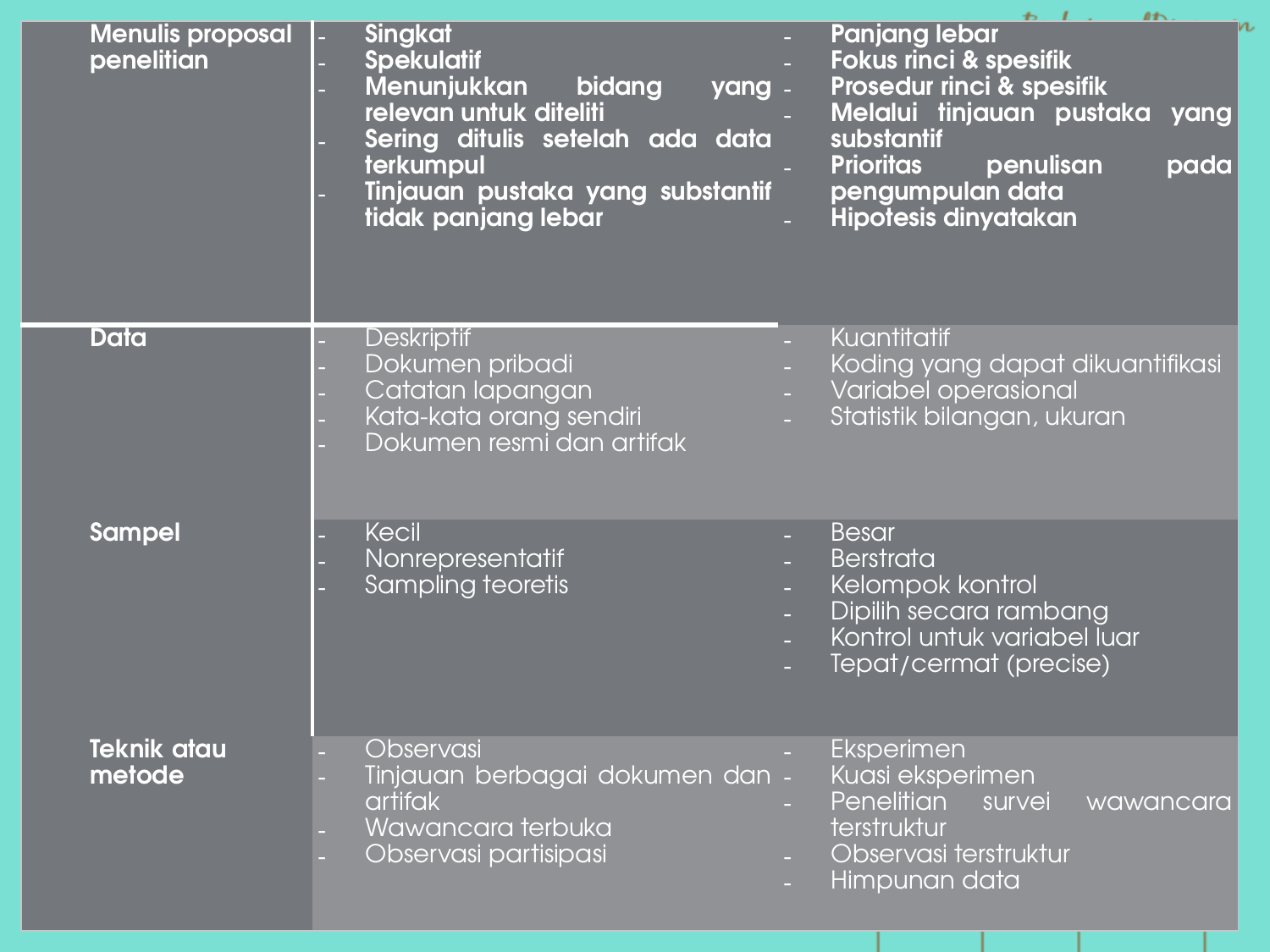

| Menulis proposal penelitian | Singkat Spekulatif Menunjukkan bidang yang relevan untuk diteliti Sering ditulis setelah ada data terkumpul Tinjauan pustaka yang substantif tidak panjang lebar | Panjang lebar Fokus rinci & spesifik Prosedur rinci & spesifik Melalui tinjauan pustaka yang substantif Prioritas penulisan pada pengumpulan data Hipotesis dinyatakan |
| --- | --- | --- |
| Data | Deskriptif Dokumen pribadi Catatan lapangan Kata-kata orang sendiri Dokumen resmi dan artifak | Kuantitatif Koding yang dapat dikuantifikasi Variabel operasional Statistik bilangan, ukuran |
| Sampel | Kecil Nonrepresentatif Sampling teoretis | Besar Berstrata Kelompok kontrol Dipilih secara rambang Kontrol untuk variabel luar Tepat/cermat (precise) |
| Teknik atau metode | Observasi Tinjauan berbagai dokumen dan artifak Wawancara terbuka Observasi partisipasi | Eksperimen Kuasi eksperimen Penelitian survei wawancara terstruktur Observasi terstruktur Himpunan data |